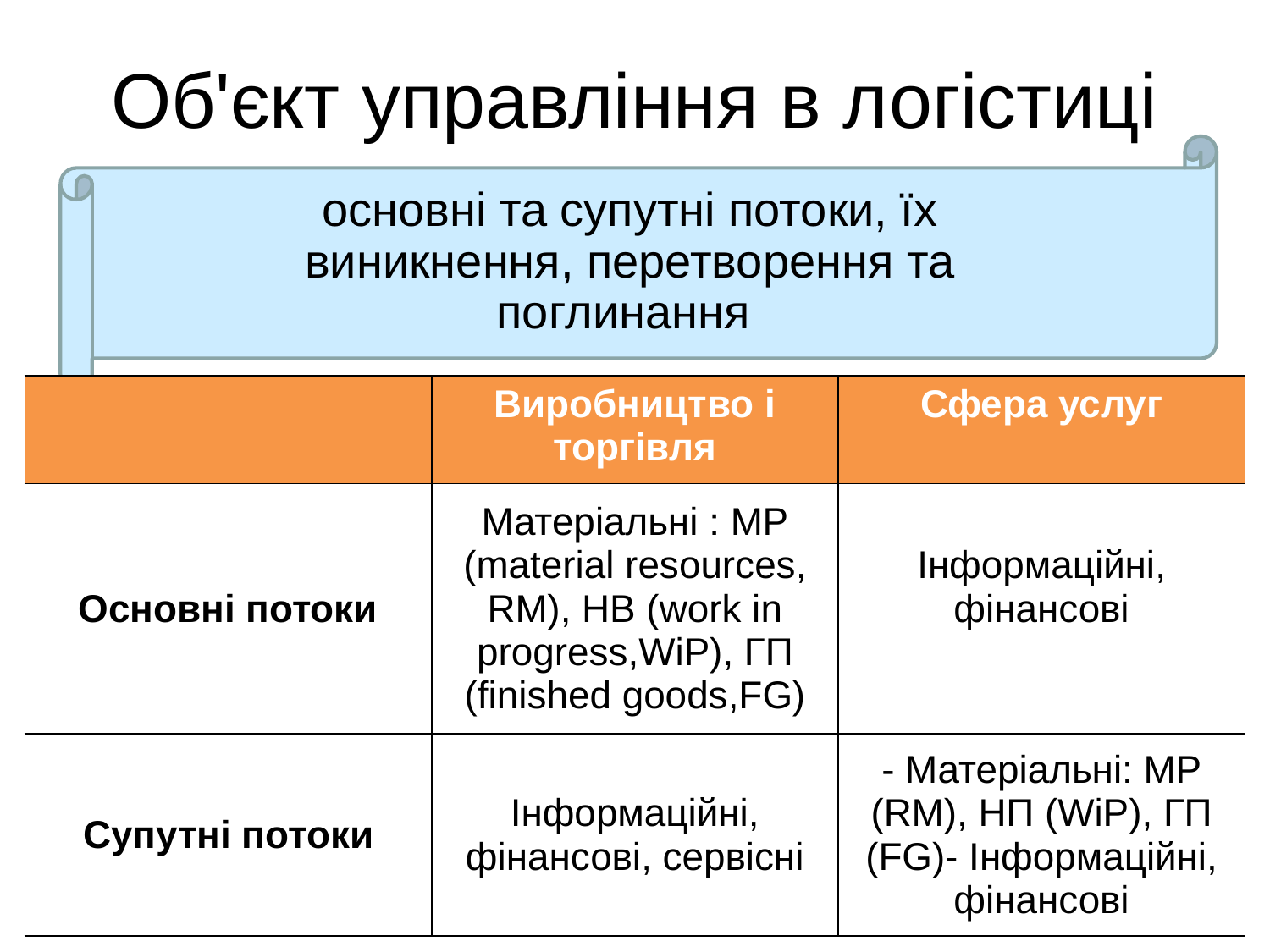

Об'єкт управління в логістиці

	основні та супутні потоки, їх виникнення, перетворення та поглинання
|  | Виробництво і торгівля | Сфера услуг |
| --- | --- | --- |
| Основні потоки | Матеріальні : МР (material resources, RM), НВ (work in progress,WiP), ГП (finished goods,FG) | Інформаційні, фінансові |
| Супутні потоки | Інформаційні, фінансові, сервісні | - Матеріальні: МР (RM), НП (WiP), ГП (FG)- Інформаційні, фінансові |
5